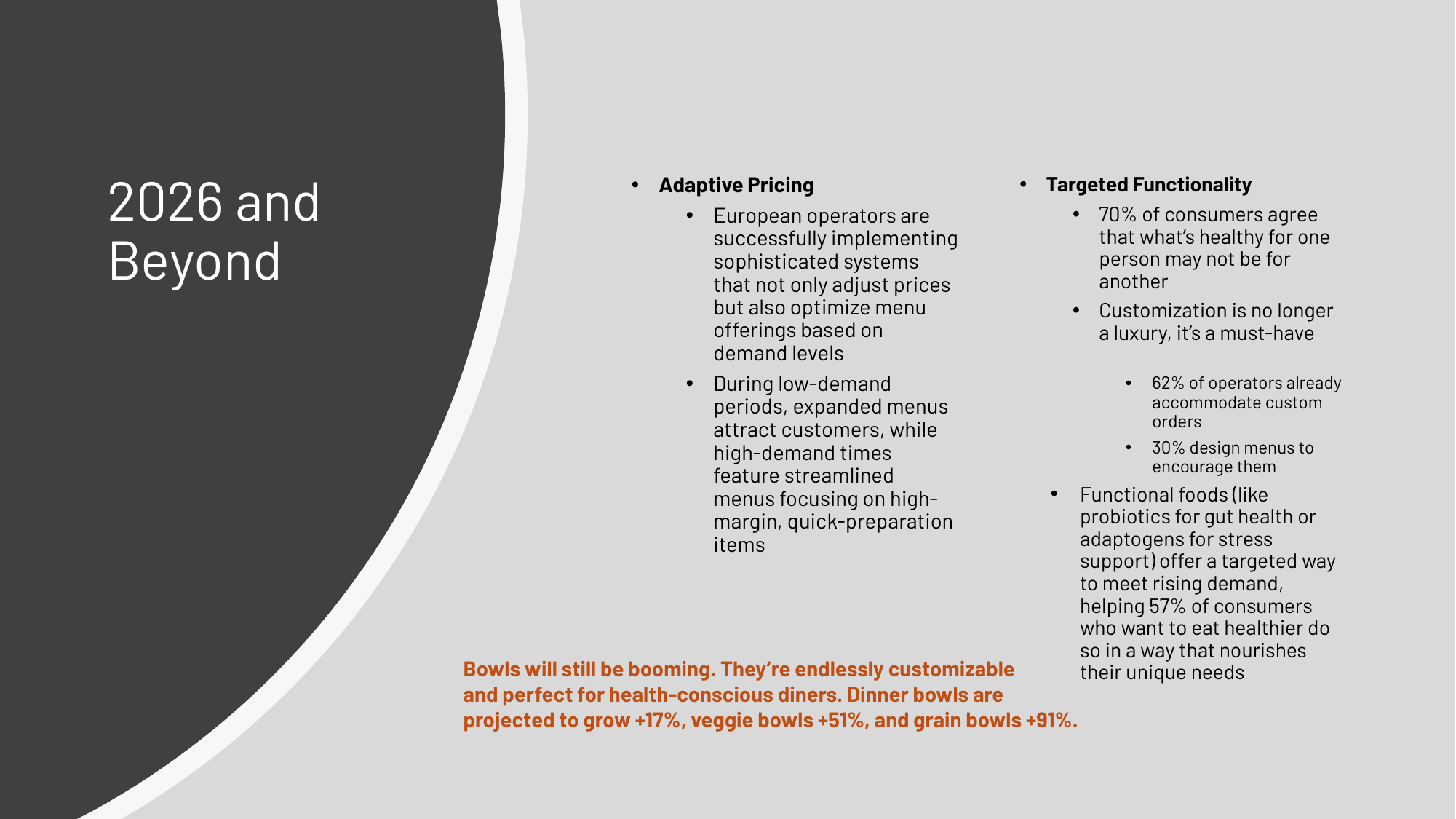

# 2026 and Beyond
Adaptive Pricing
European operators are successfully implementing sophisticated systems that not only adjust prices but also optimize menu offerings based on demand levels
During low-demand periods, expanded menus attract customers, while high-demand times feature streamlined menus focusing on high-margin, quick-preparation items

Targeted Functionality
70% of consumers agree that what’s healthy for one person may not be for another
Customization is no longer a luxury, it’s a must-have
62% of operators already accommodate custom orders
30% design menus to encourage them
Functional foods (like probiotics for gut health or adaptogens for stress support) offer a targeted way to meet rising demand, helping 57% of consumers who want to eat healthier do so in a way that nourishes their unique needs

Bowls will still be booming. They’re endlessly customizable
and perfect for health-conscious diners. Dinner bowls are
projected to grow +17%, veggie bowls +51%, and grain bowls +91%.